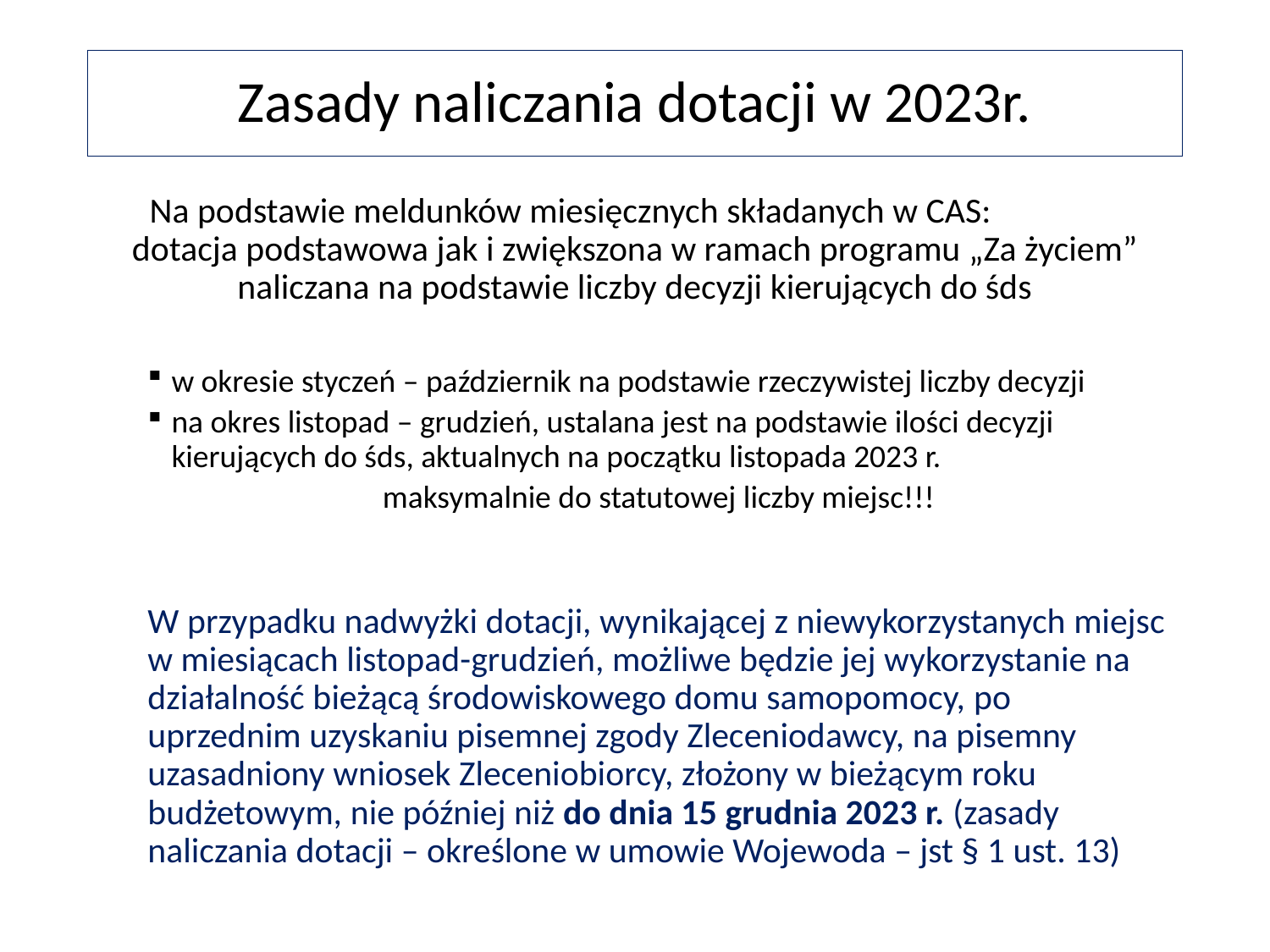

# Zasady naliczania dotacji w 2023r.
Na podstawie meldunków miesięcznych składanych w CAS:                 dotacja podstawowa jak i zwiększona w ramach programu „Za życiem” naliczana na podstawie liczby decyzji kierujących do śds

w okresie styczeń – październik na podstawie rzeczywistej liczby decyzji
na okres listopad – grudzień, ustalana jest na podstawie ilości decyzji kierujących do śds, aktualnych na początku listopada 2023 r.
maksymalnie do statutowej liczby miejsc!!!

W przypadku nadwyżki dotacji, wynikającej z niewykorzystanych miejsc w miesiącach listopad-grudzień, możliwe będzie jej wykorzystanie na działalność bieżącą środowiskowego domu samopomocy, po uprzednim uzyskaniu pisemnej zgody Zleceniodawcy, na pisemny uzasadniony wniosek Zleceniobiorcy, złożony w bieżącym roku budżetowym, nie później niż do dnia 15 grudnia 2023 r. (zasady naliczania dotacji – określone w umowie Wojewoda – jst § 1 ust. 13)